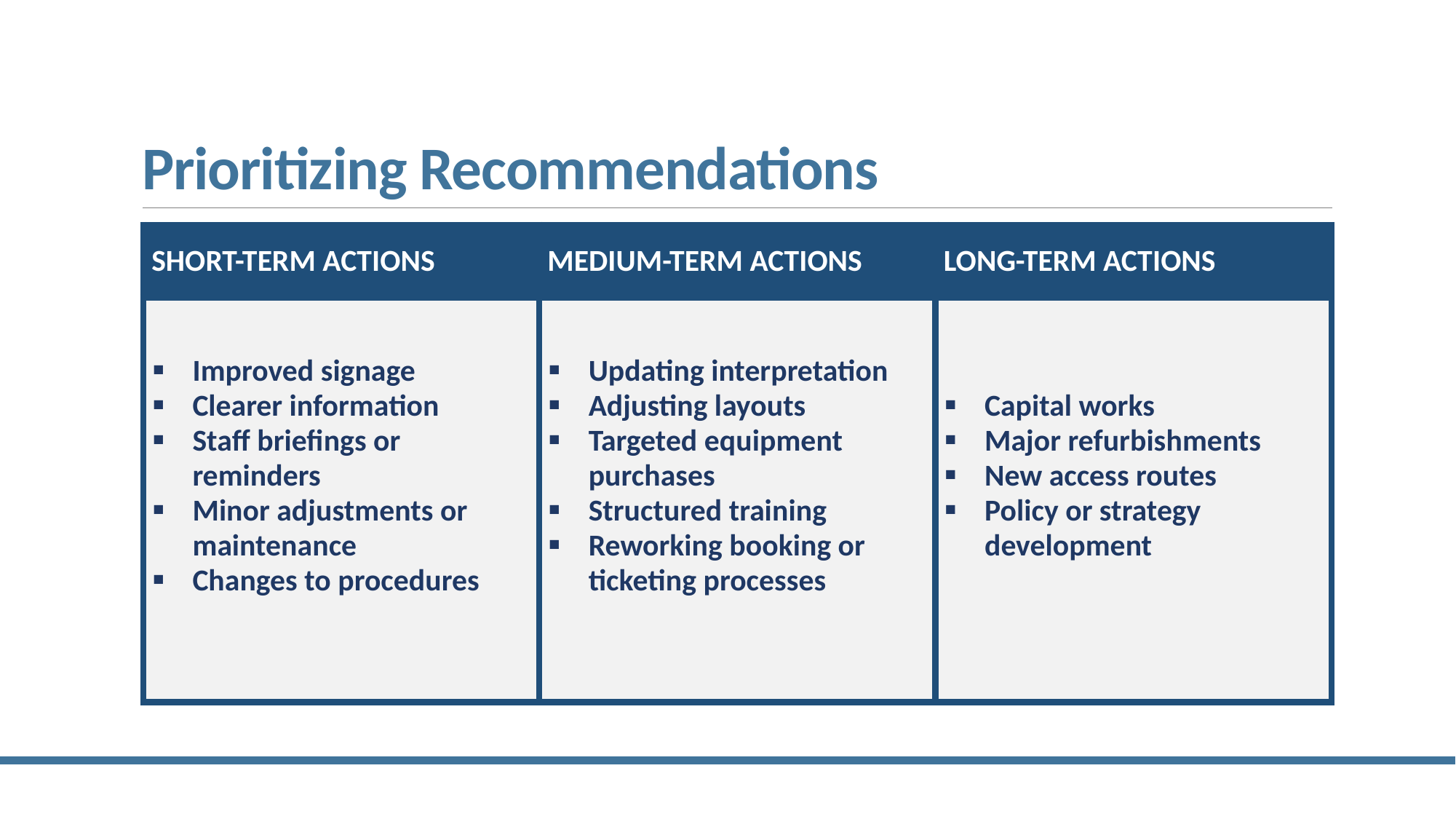

# Prioritizing Recommendations
| SHORT-TERM ACTIONS | MEDIUM-TERM ACTIONS | LONG-TERM ACTIONS |
| --- | --- | --- |
| Improved signage Clearer information Staff briefings or reminders Minor adjustments or maintenance Changes to procedures | Updating interpretation Adjusting layouts Targeted equipment purchases Structured training Reworking booking or ticketing processes | Capital works Major refurbishments New access routes Policy or strategy development |